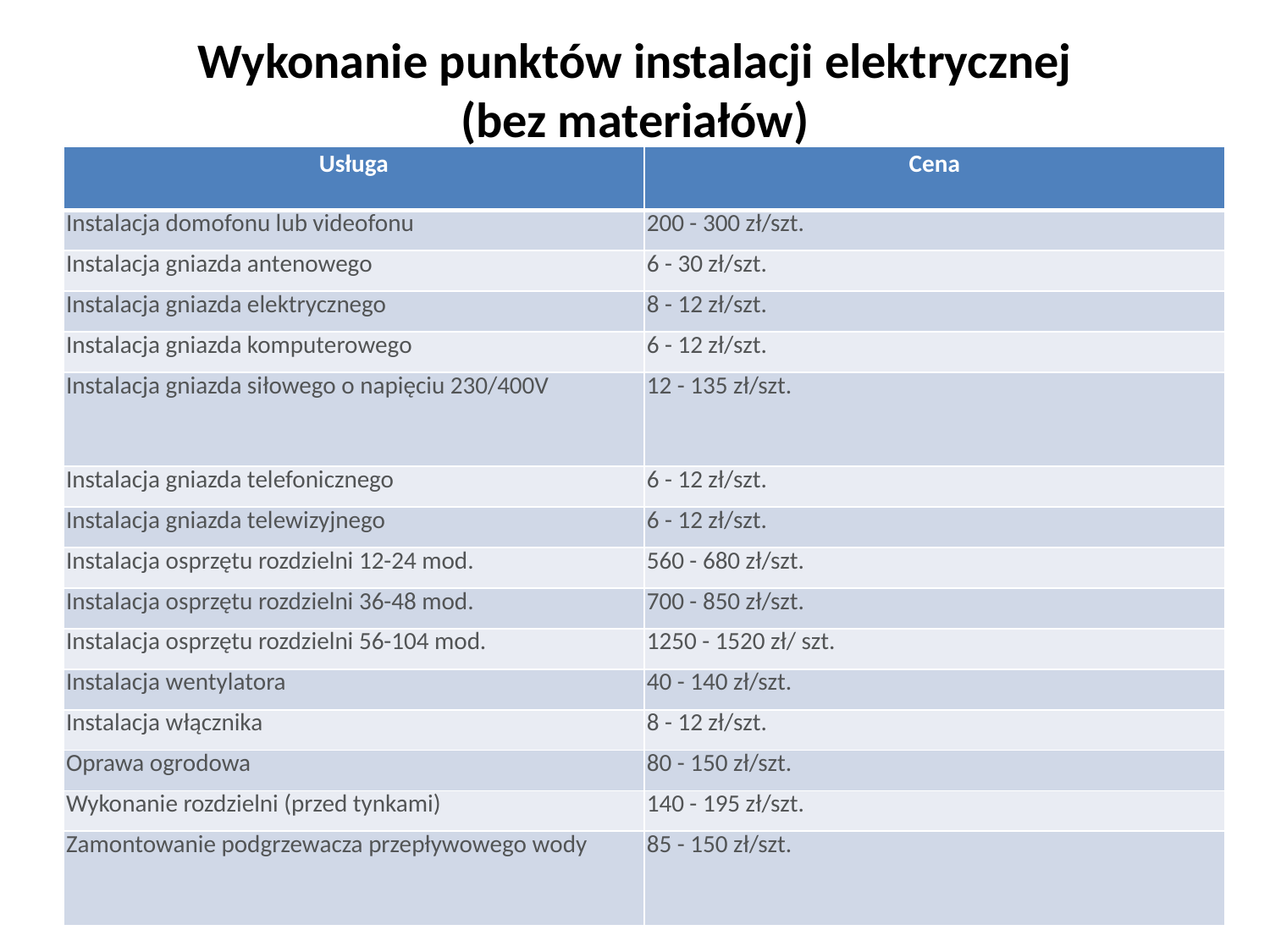

# Wykonanie punktów instalacji elektrycznej (bez materiałów)
| Usługa | Cena |
| --- | --- |
| Instalacja domofonu lub videofonu | 200 - 300 zł/szt. |
| Instalacja gniazda antenowego | 6 - 30 zł/szt. |
| Instalacja gniazda elektrycznego | 8 - 12 zł/szt. |
| Instalacja gniazda komputerowego | 6 - 12 zł/szt. |
| Instalacja gniazda siłowego o napięciu 230/400V | 12 - 135 zł/szt. |
| Instalacja gniazda telefonicznego | 6 - 12 zł/szt. |
| Instalacja gniazda telewizyjnego | 6 - 12 zł/szt. |
| Instalacja osprzętu rozdzielni 12-24 mod. | 560 - 680 zł/szt. |
| Instalacja osprzętu rozdzielni 36-48 mod. | 700 - 850 zł/szt. |
| Instalacja osprzętu rozdzielni 56-104 mod. | 1250 - 1520 zł/ szt. |
| Instalacja wentylatora | 40 - 140 zł/szt. |
| Instalacja włącznika | 8 - 12 zł/szt. |
| Oprawa ogrodowa | 80 - 150 zł/szt. |
| Wykonanie rozdzielni (przed tynkami) | 140 - 195 zł/szt. |
| Zamontowanie podgrzewacza przepływowego wody | 85 - 150 zł/szt. |